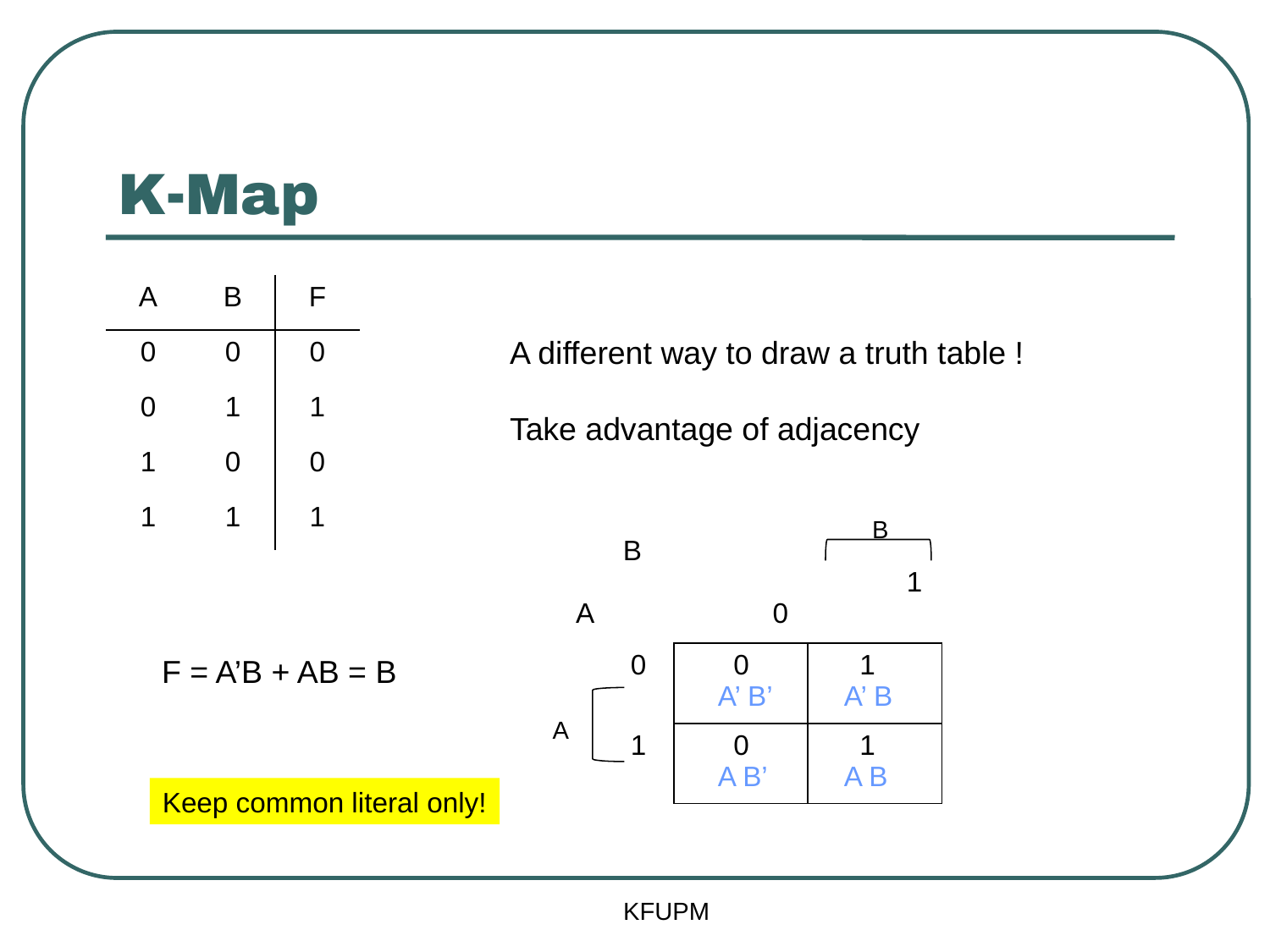

# K-Map
| A | B | F |
| --- | --- | --- |
| 0 | 0 | 0 |
| 0 | 1 | 1 |
| 1 | 0 | 0 |
| 1 | 1 | 1 |
A different way to draw a truth table !

Take advantage of adjacency

B
| B A | 0 | 1 |
| --- | --- | --- |
| 0 | 0 A’ B’ | 1 A’ B |
| 1 | 0 A B’ | 1 A B |
F = A’B + AB = B

A
Keep common literal only!
KFUPM